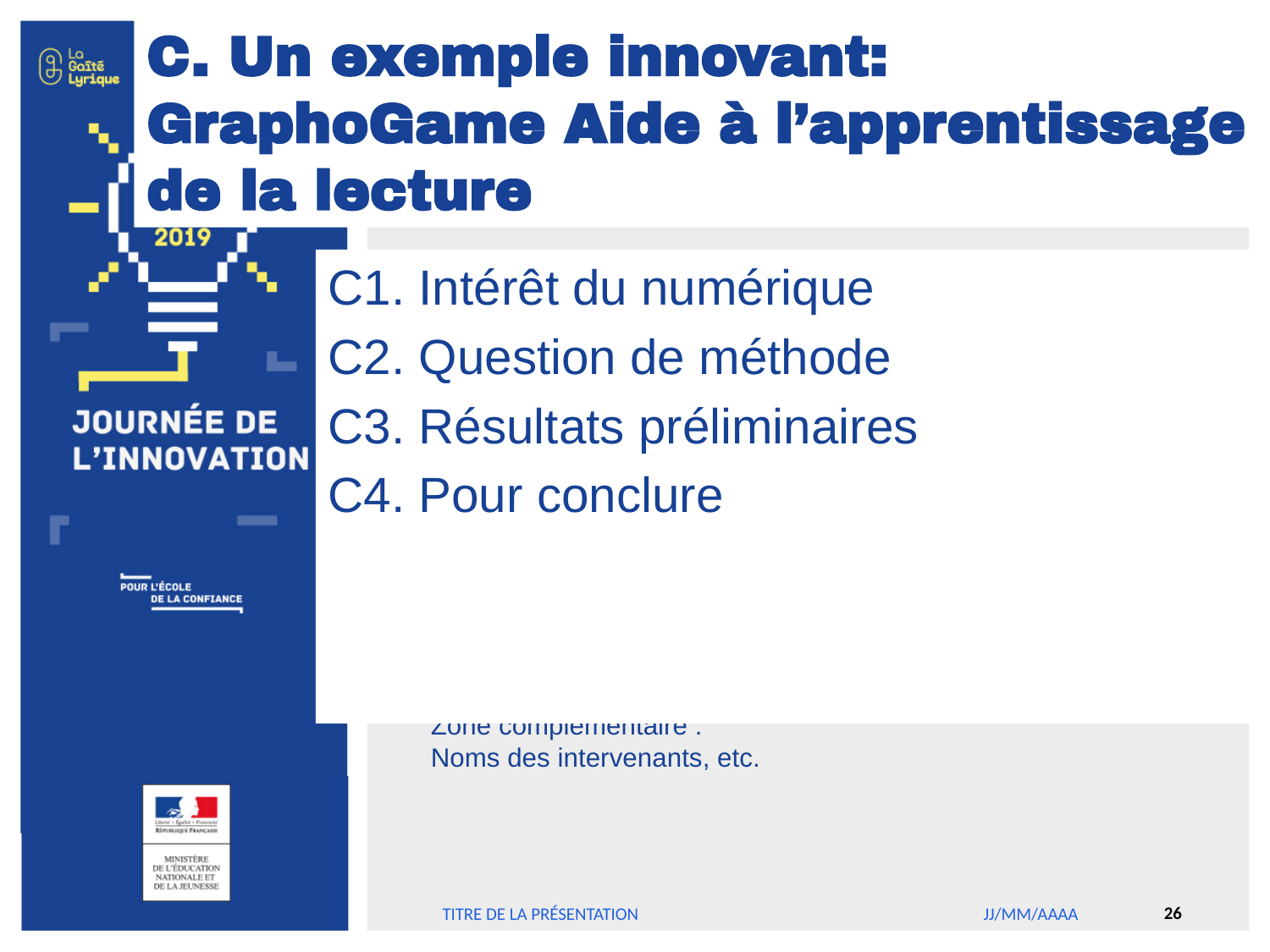

# C. Un exemple innovant: GraphoGame Aide à l’apprentissage de la lecture
C1. Intérêt du numérique
C2. Question de méthode
C3. Résultats préliminaires
C4. Pour conclure
Zone complémentaire :
Noms des intervenants, etc.

26